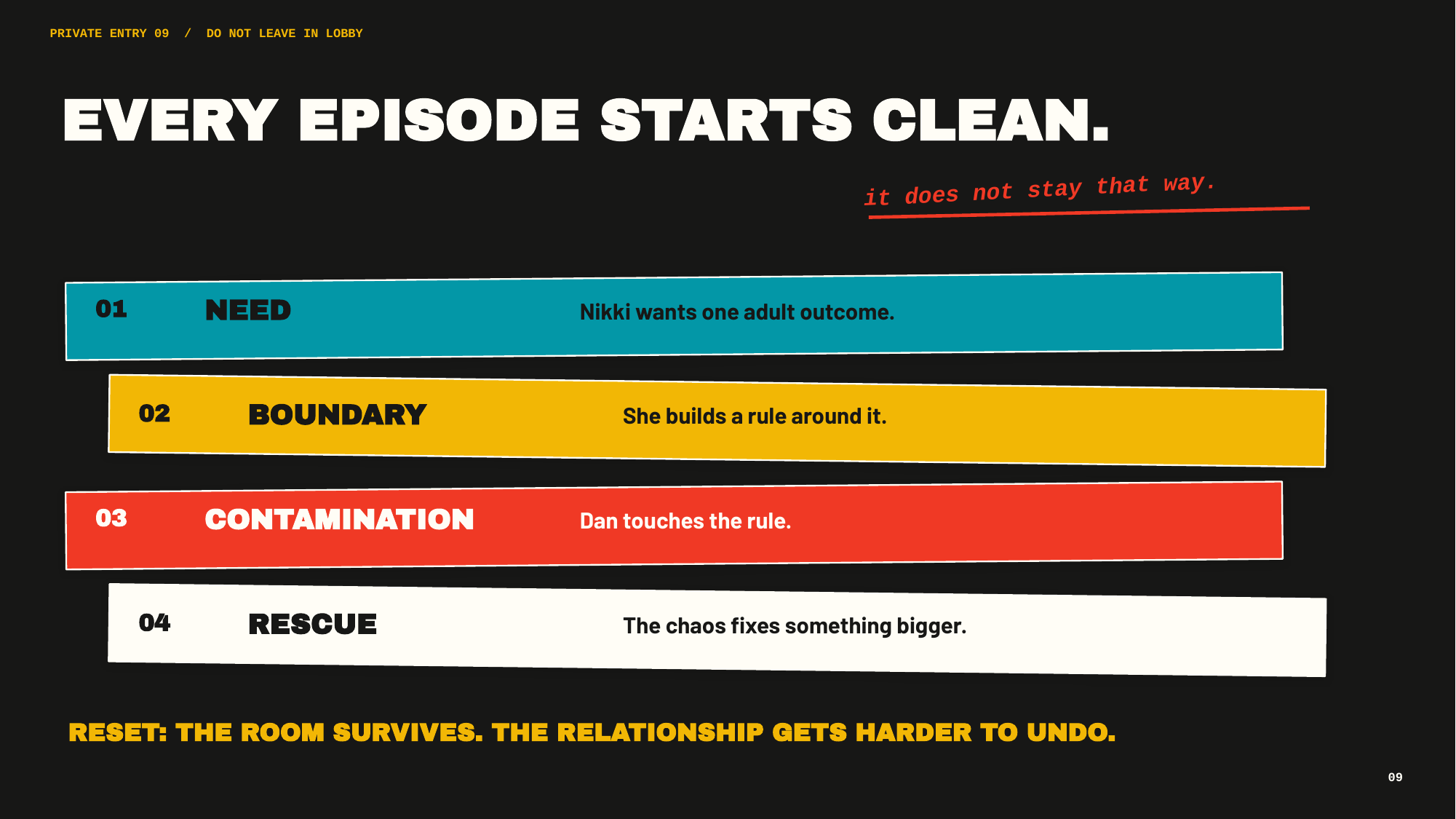

PRIVATE ENTRY 09  /  DO NOT LEAVE IN LOBBY
EVERY EPISODE STARTS CLEAN.
it does not stay that way.

NEED
01
Nikki wants one adult outcome.

BOUNDARY
02
She builds a rule around it.

CONTAMINATION
03
Dan touches the rule.

RESCUE
04
The chaos fixes something bigger.
RESET: THE ROOM SURVIVES. THE RELATIONSHIP GETS HARDER TO UNDO.
09